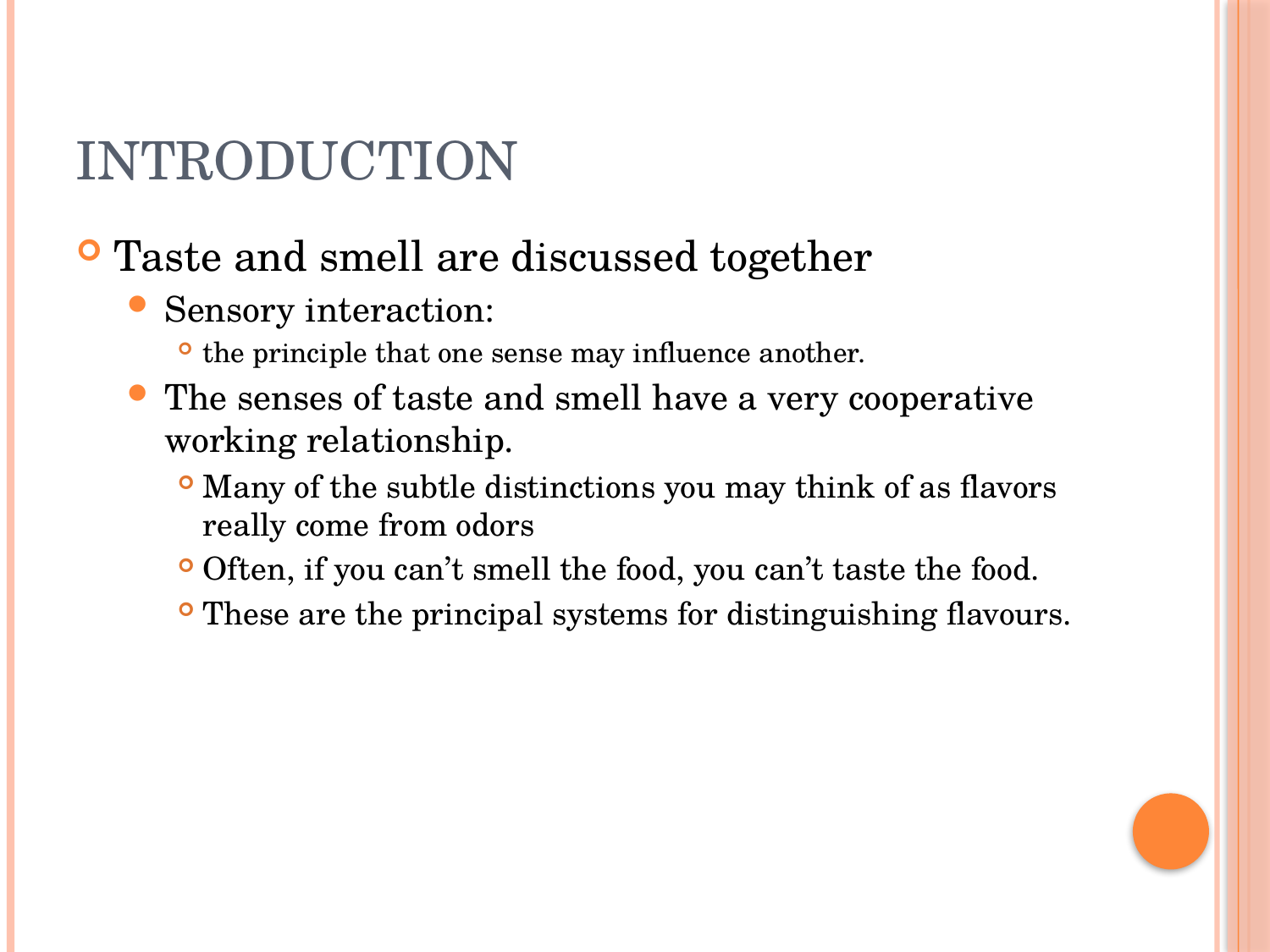

# Introduction
Taste and smell are discussed together
Sensory interaction:
the principle that one sense may influence another.
The senses of taste and smell have a very cooperative working relationship.
Many of the subtle distinctions you may think of as flavors really come from odors
Often, if you can’t smell the food, you can’t taste the food.
These are the principal systems for distinguishing flavours.